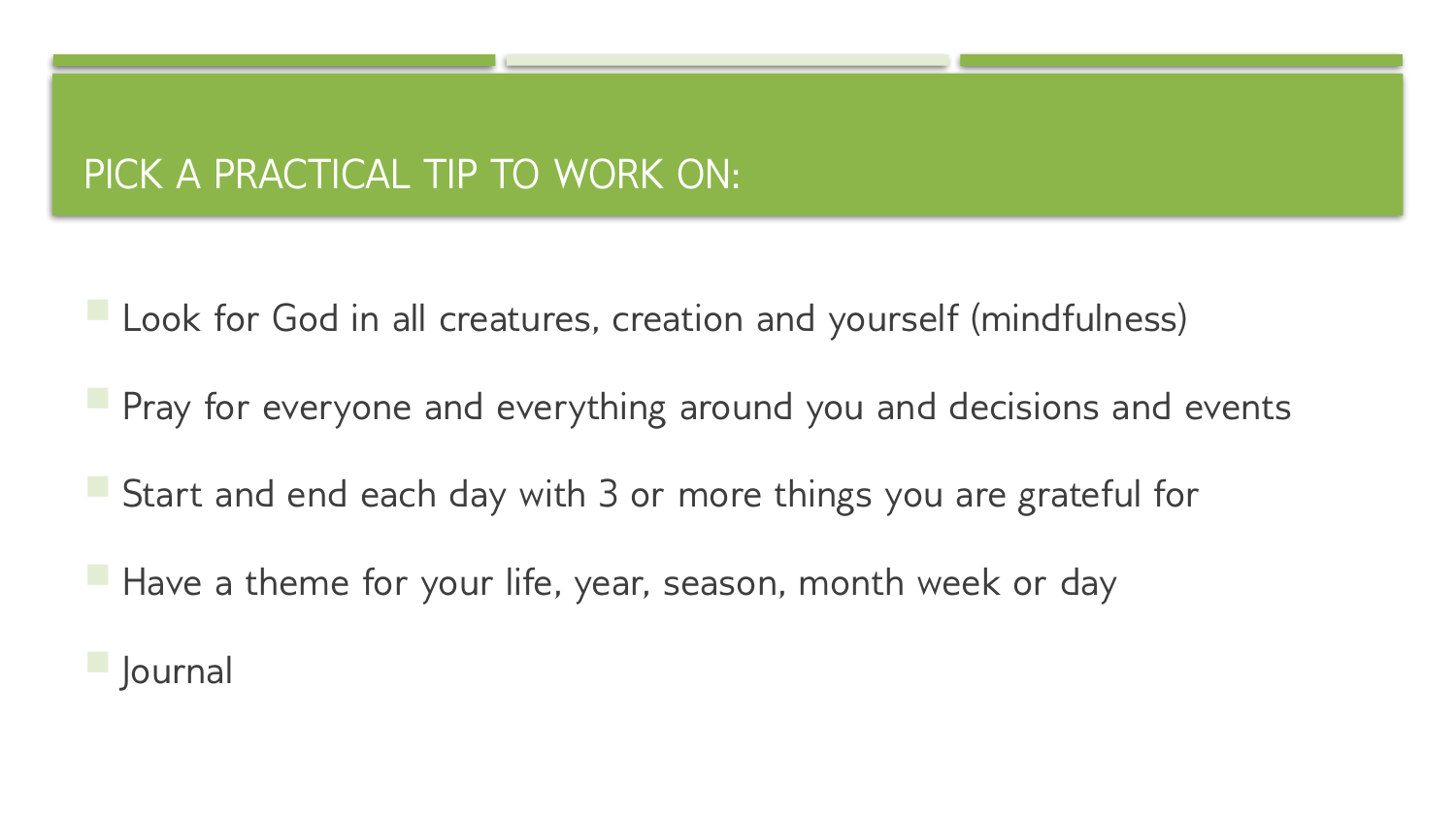

# Pick a practical tip to work on:
Look for God in all creatures, creation and yourself (mindfulness)
Pray for everyone and everything around you and decisions and events
Start and end each day with 3 or more things you are grateful for
Have a theme for your life, year, season, month week or day
Journal